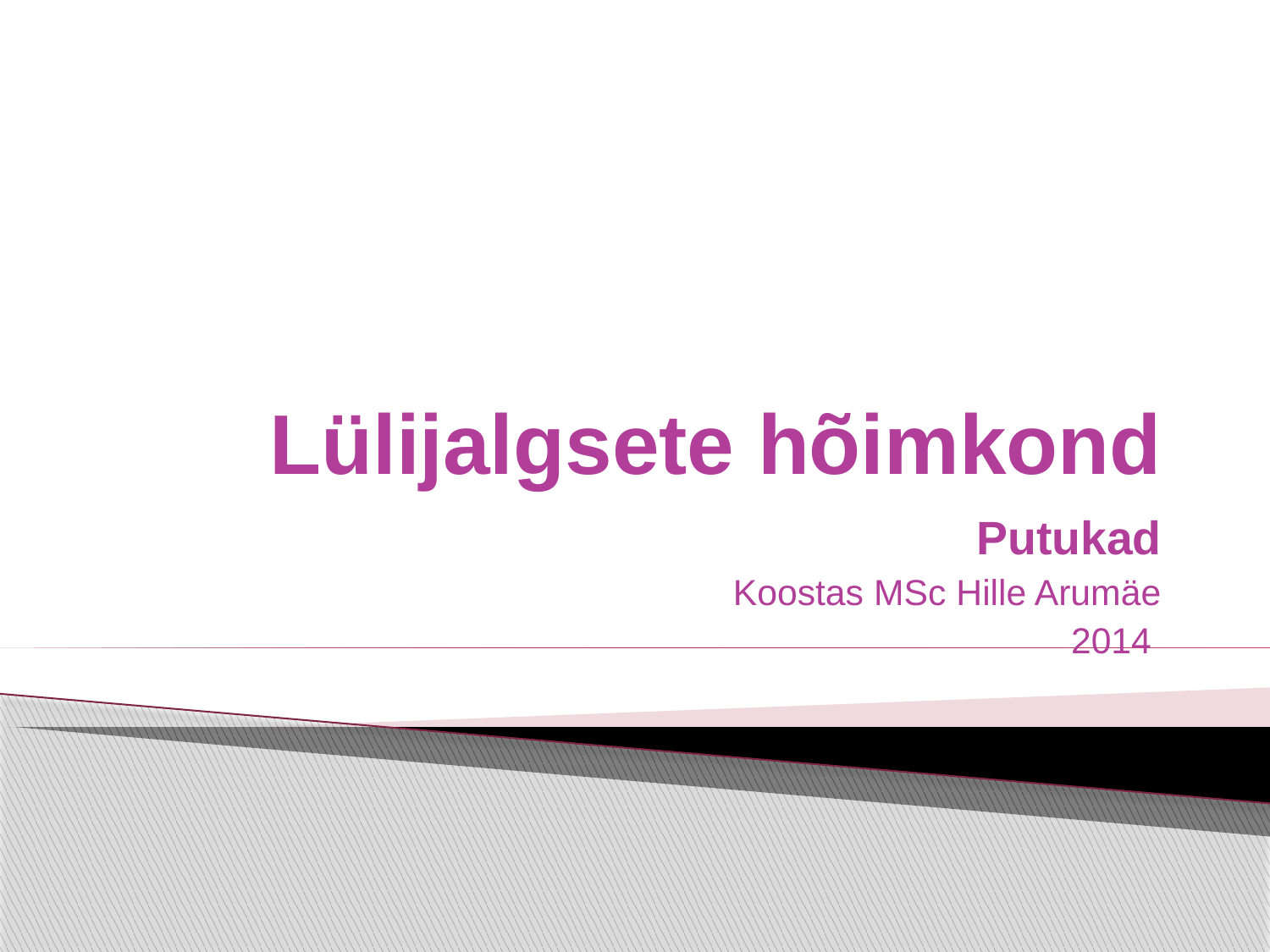

# Lülijalgsete hõimkond
Putukad
Koostas MSc Hille Arumäe
 2014